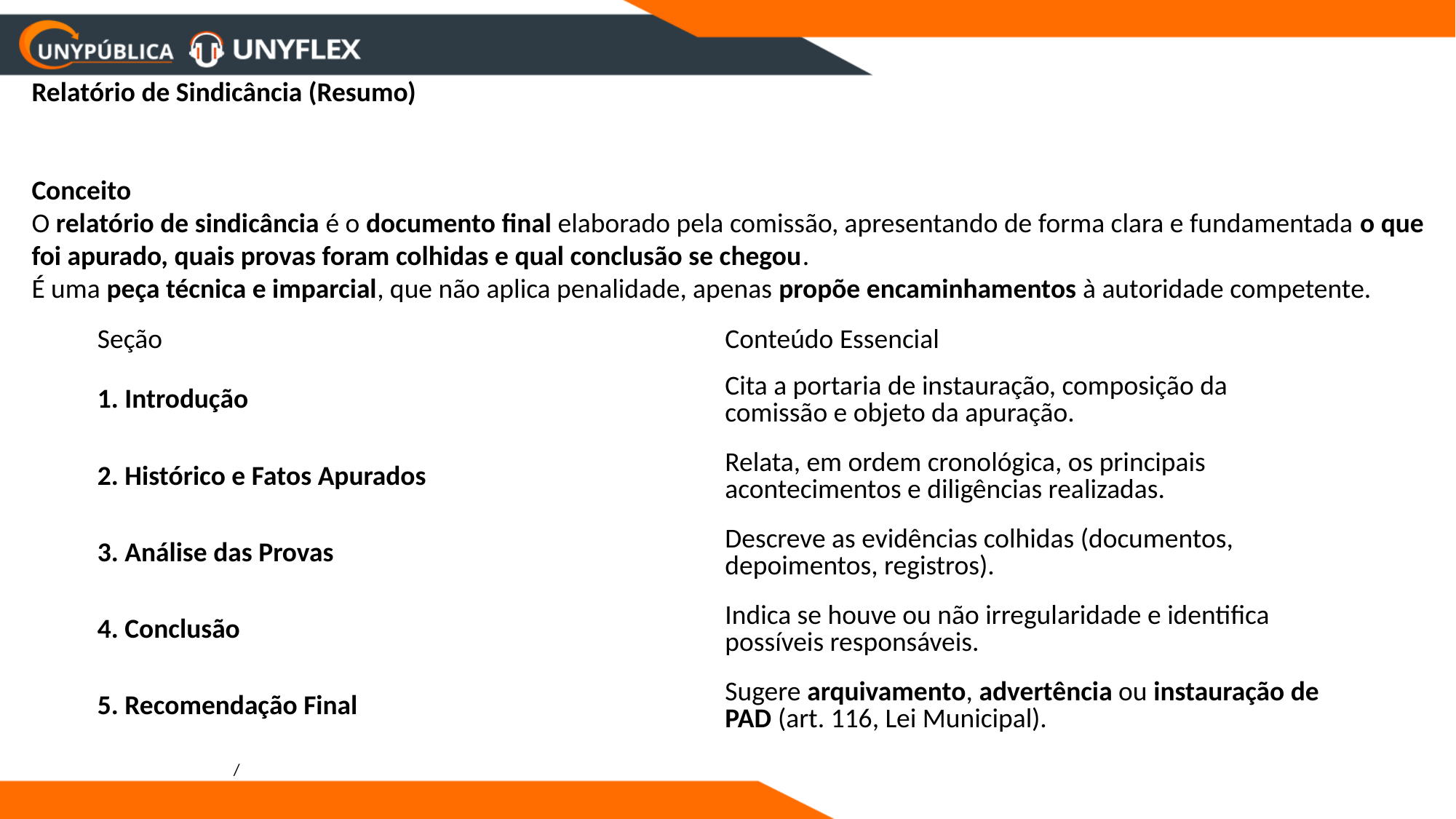

Relatório de Sindicância (Resumo)

Conceito
O relatório de sindicância é o documento final elaborado pela comissão, apresentando de forma clara e fundamentada o que foi apurado, quais provas foram colhidas e qual conclusão se chegou.
É uma peça técnica e imparcial, que não aplica penalidade, apenas propõe encaminhamentos à autoridade competente.
| Seção | Conteúdo Essencial |
| --- | --- |
| 1. Introdução | Cita a portaria de instauração, composição da comissão e objeto da apuração. |
| 2. Histórico e Fatos Apurados | Relata, em ordem cronológica, os principais acontecimentos e diligências realizadas. |
| 3. Análise das Provas | Descreve as evidências colhidas (documentos, depoimentos, registros). |
| 4. Conclusão | Indica se houve ou não irregularidade e identifica possíveis responsáveis. |
| 5. Recomendação Final | Sugere arquivamento, advertência ou instauração de PAD (art. 116, Lei Municipal). |
/